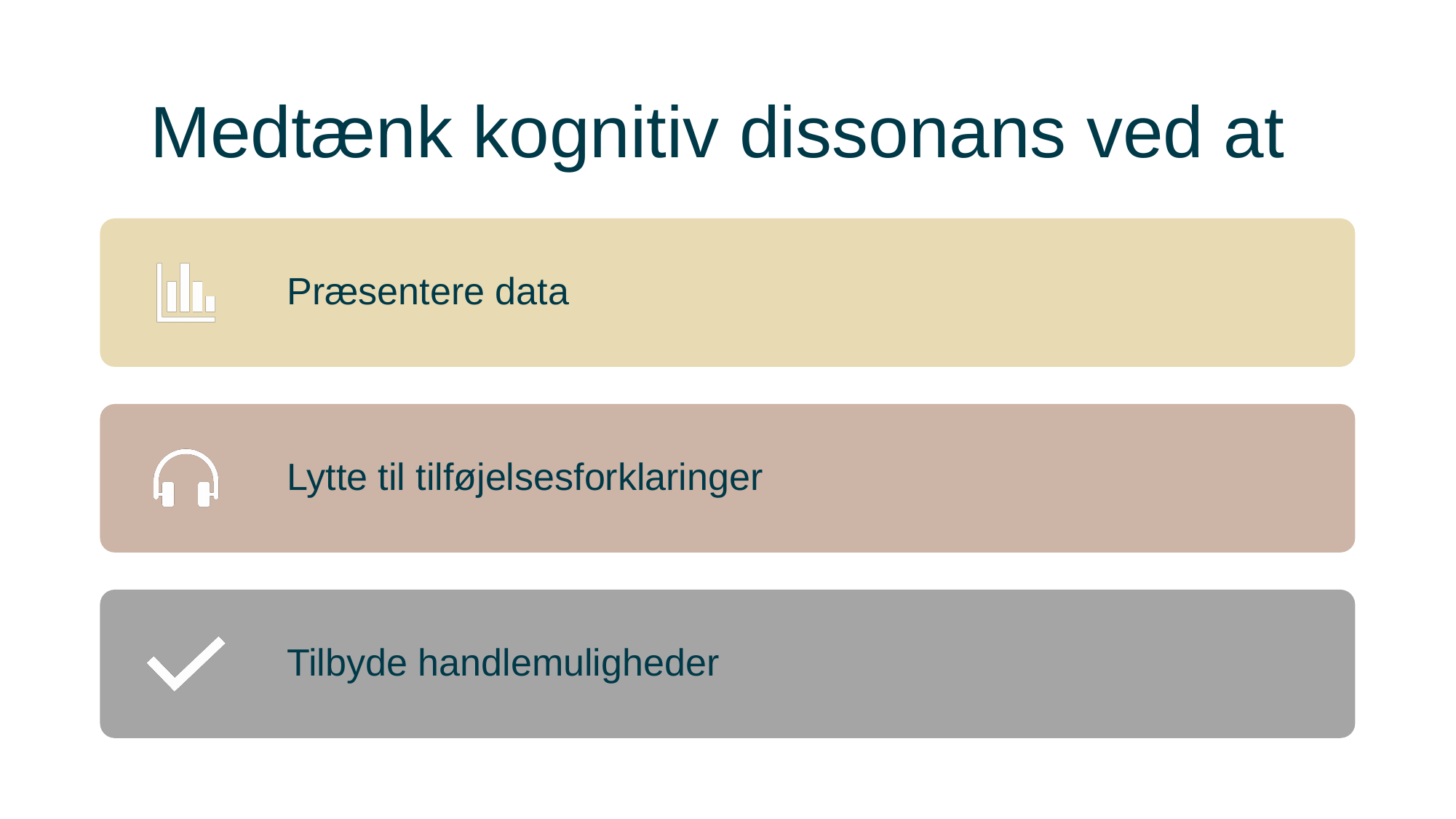

# Medtænk kognitiv dissonans ved at
Præsentere data
Lytte til tilføjelsesforklaringer
Tilbyde handlemuligheder